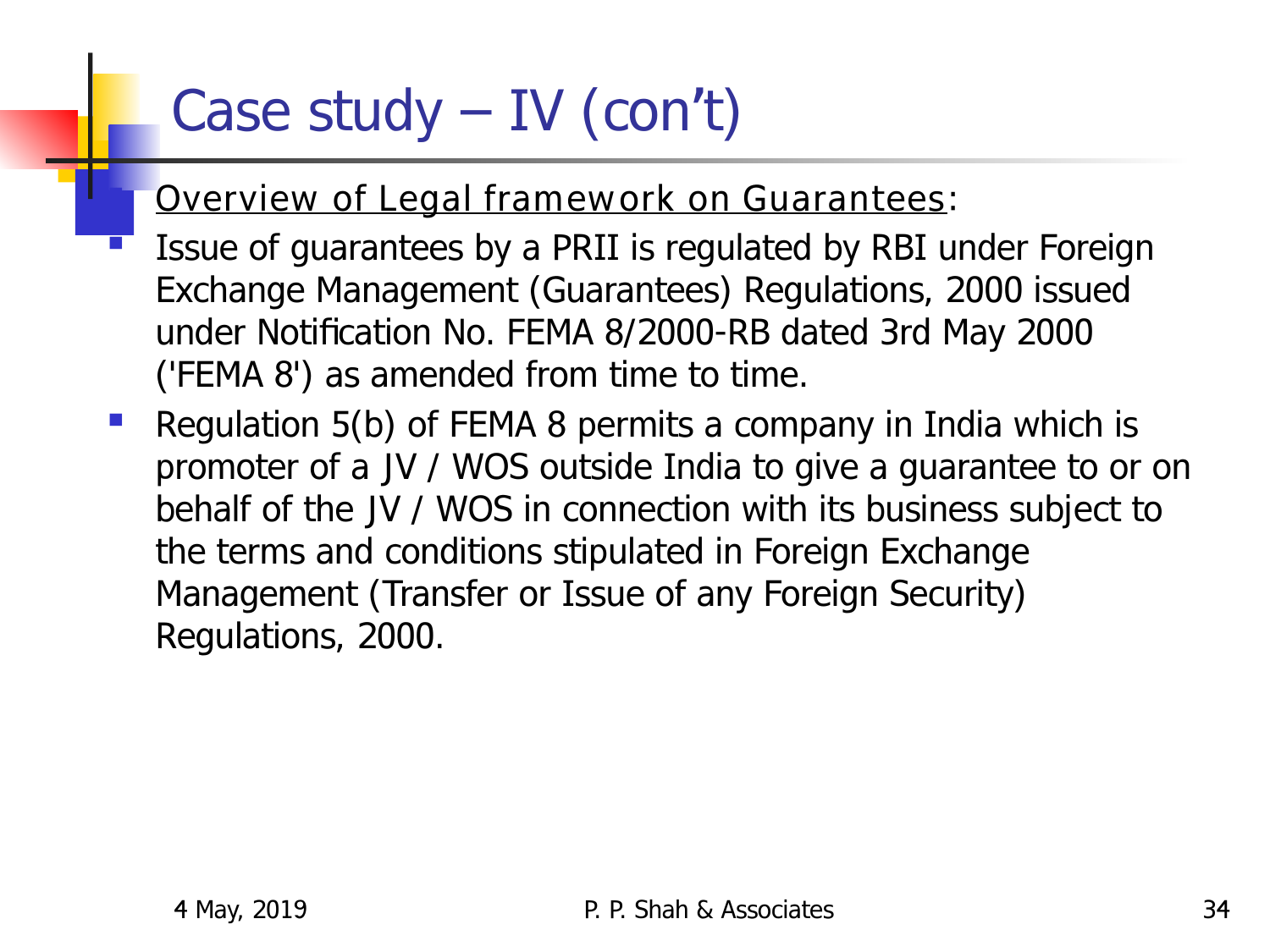

# Case study – IV (con’t)
Overview of Legal framework on Guarantees:
Issue of guarantees by a PRII is regulated by RBI under Foreign Exchange Management (Guarantees) Regulations, 2000 issued under Notification No. FEMA 8/2000-RB dated 3rd May 2000 ('FEMA 8') as amended from time to time.
Regulation 5(b) of FEMA 8 permits a company in India which is promoter of a JV / WOS outside India to give a guarantee to or on behalf of the JV / WOS in connection with its business subject to the terms and conditions stipulated in Foreign Exchange Management (Transfer or Issue of any Foreign Security) Regulations, 2000.

4 May, 2019
P. P. Shah & Associates
34